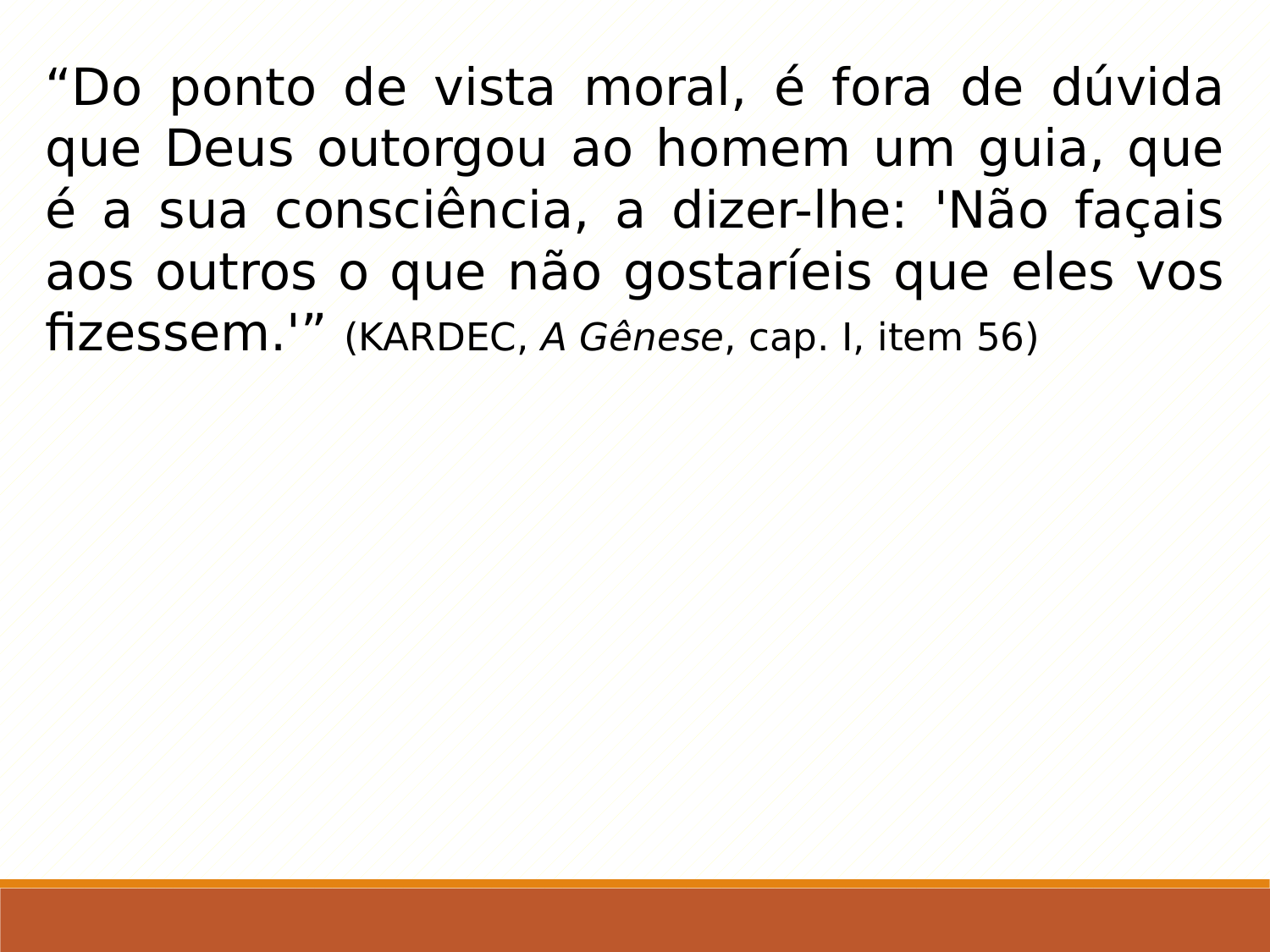

“Do ponto de vista moral, é fora de dúvida que Deus outorgou ao homem um guia, que é a sua consciência, a dizer-lhe: 'Não façais aos outros o que não gostaríeis que eles vos fizessem.'” (KARDEC, A Gênese, cap. I, item 56)